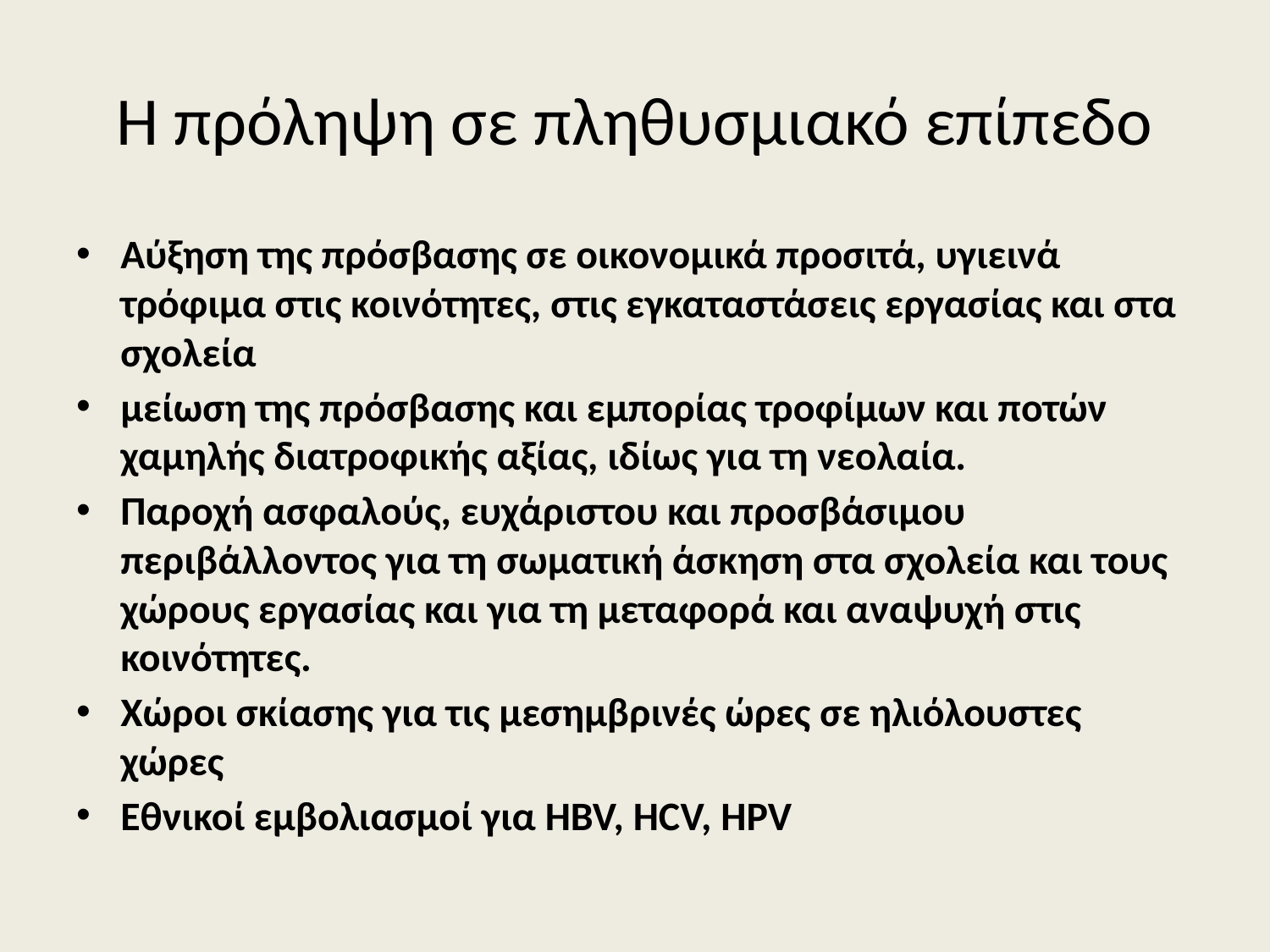

# Η πρόληψη σε πληθυσμιακό επίπεδο
Αύξηση της πρόσβασης σε οικονομικά προσιτά, υγιεινά τρόφιμα στις κοινότητες, στις εγκαταστάσεις εργασίας και στα σχολεία
μείωση της πρόσβασης και εμπορίας τροφίμων και ποτών χαμηλής διατροφικής αξίας, ιδίως για τη νεολαία.
Παροχή ασφαλούς, ευχάριστου και προσβάσιμου περιβάλλοντος για τη σωματική άσκηση στα σχολεία και τους χώρους εργασίας και για τη μεταφορά και αναψυχή στις κοινότητες.
Χώροι σκίασης για τις μεσημβρινές ώρες σε ηλιόλουστες χώρες
Εθνικοί εμβολιασμοί για HBV, HCV, HPV